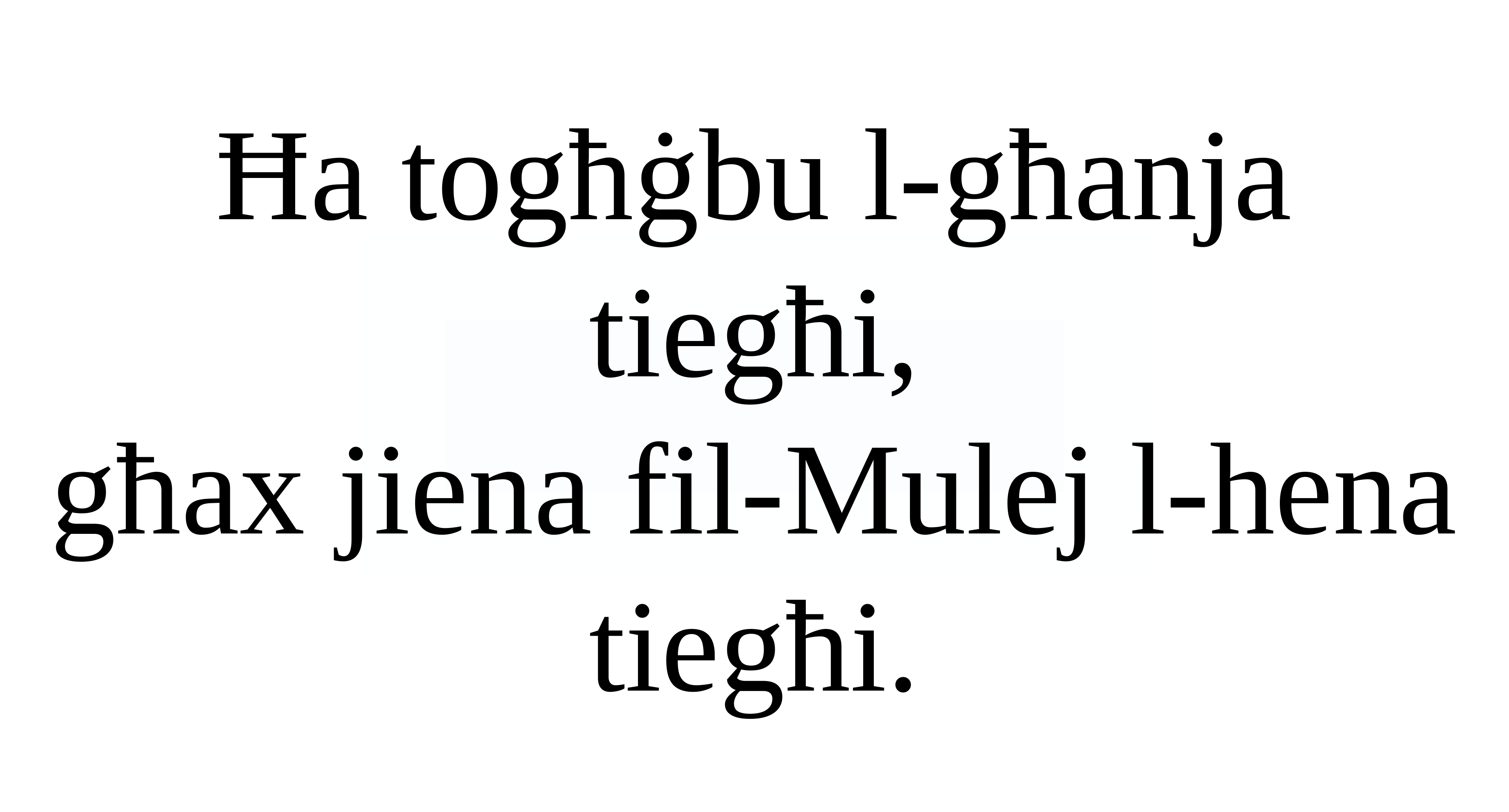

Ħa togħġbu l-għanja tiegħi,
għax jiena fil-Mulej l-hena tiegħi.